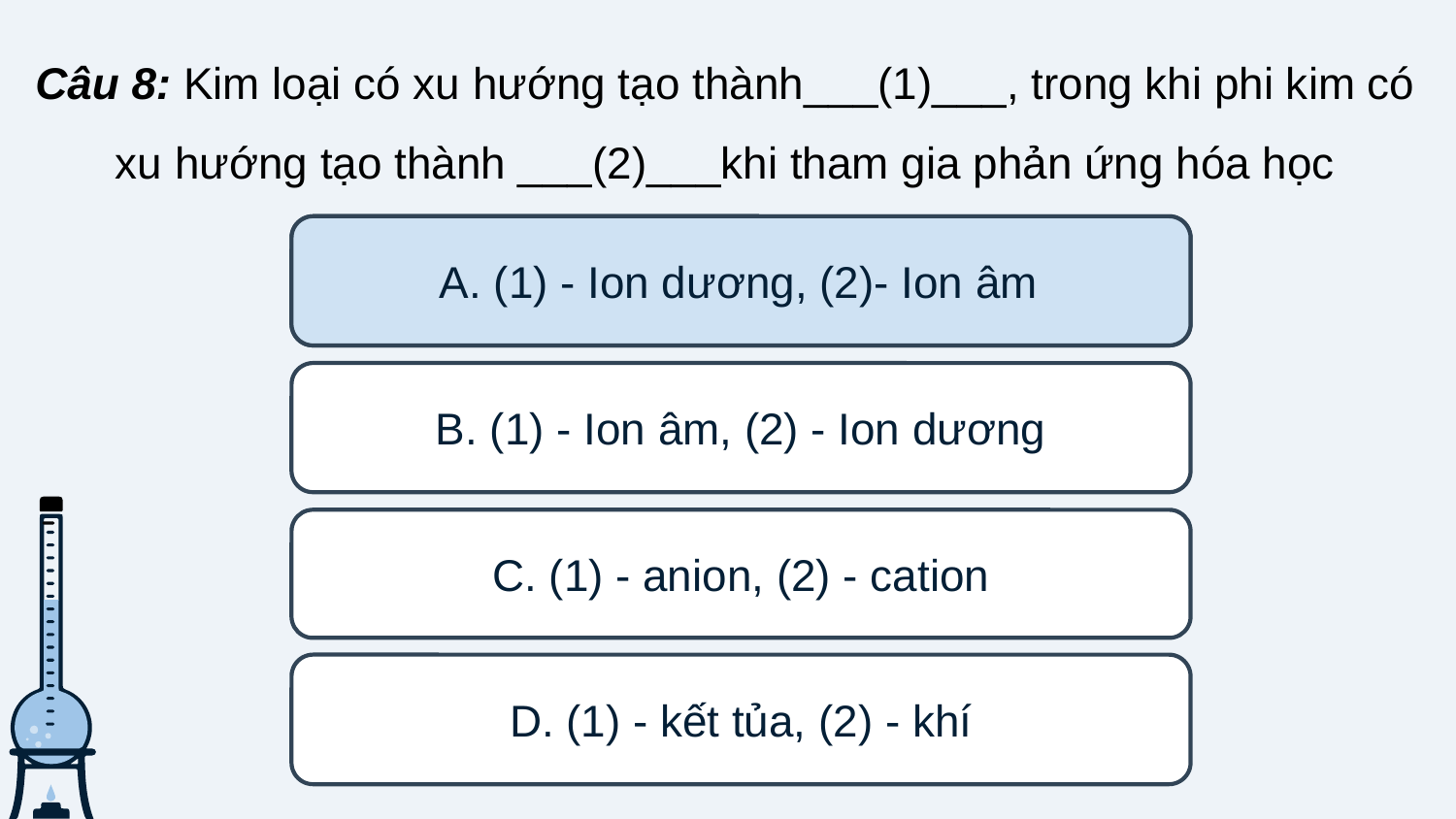

Câu 8: Kim loại có xu hướng tạo thành___(1)___, trong khi phi kim có xu hướng tạo thành ___(2)___khi tham gia phản ứng hóa học
A. (1) - Ion dương, (2)- Ion âm
A. (1) - Ion dương, (2)- Ion âm
B. (1) - Ion âm, (2) - Ion dương
C. (1) - anion, (2) - cation
D. (1) - kết tủa, (2) - khí